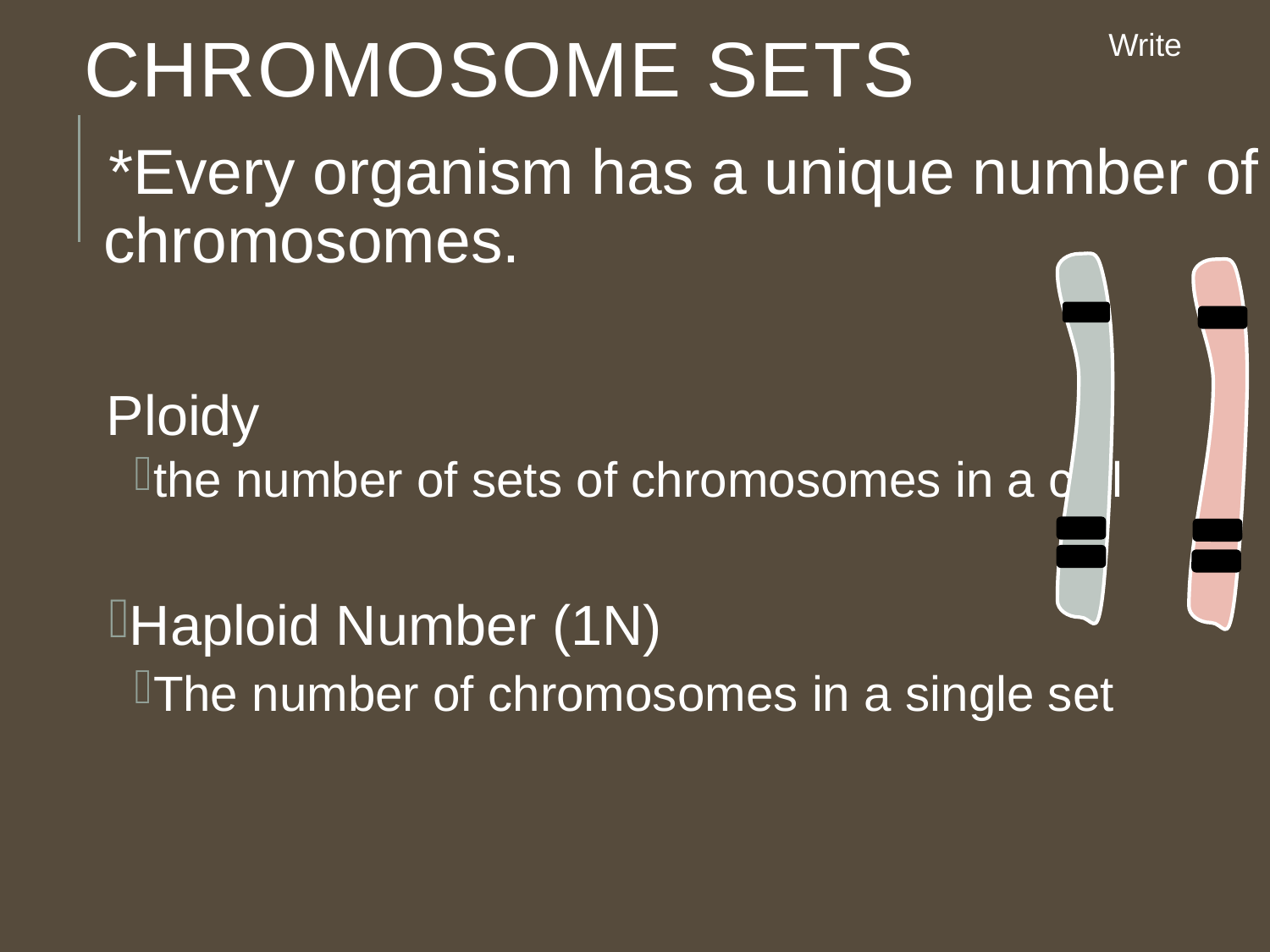

# Chromosome Sets
Write
*Every organism has a unique number of chromosomes.

Ploidy
the number of sets of chromosomes in a cell

Haploid Number (1N)
The number of chromosomes in a single set